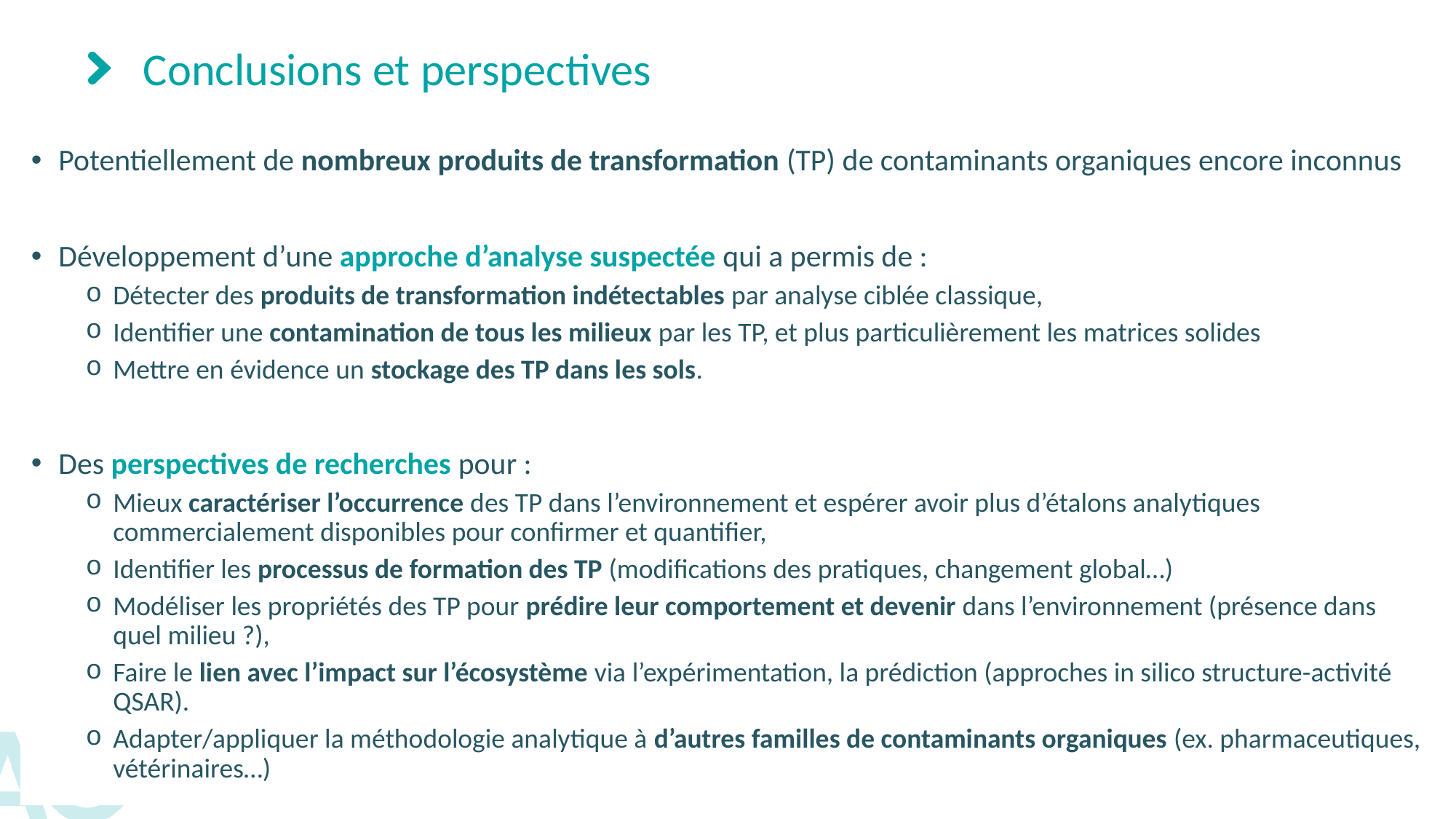

Conclusions et perspectives
Potentiellement de nombreux produits de transformation (TP) de contaminants organiques encore inconnus

Développement d’une approche d’analyse suspectée qui a permis de :
Détecter des produits de transformation indétectables par analyse ciblée classique,
Identifier une contamination de tous les milieux par les TP, et plus particulièrement les matrices solides
Mettre en évidence un stockage des TP dans les sols.

Des perspectives de recherches pour :
Mieux caractériser l’occurrence des TP dans l’environnement et espérer avoir plus d’étalons analytiques commercialement disponibles pour confirmer et quantifier,
Identifier les processus de formation des TP (modifications des pratiques, changement global…)
Modéliser les propriétés des TP pour prédire leur comportement et devenir dans l’environnement (présence dans quel milieu ?),
Faire le lien avec l’impact sur l’écosystème via l’expérimentation, la prédiction (approches in silico structure-activité QSAR).
Adapter/appliquer la méthodologie analytique à d’autres familles de contaminants organiques (ex. pharmaceutiques, vétérinaires…)